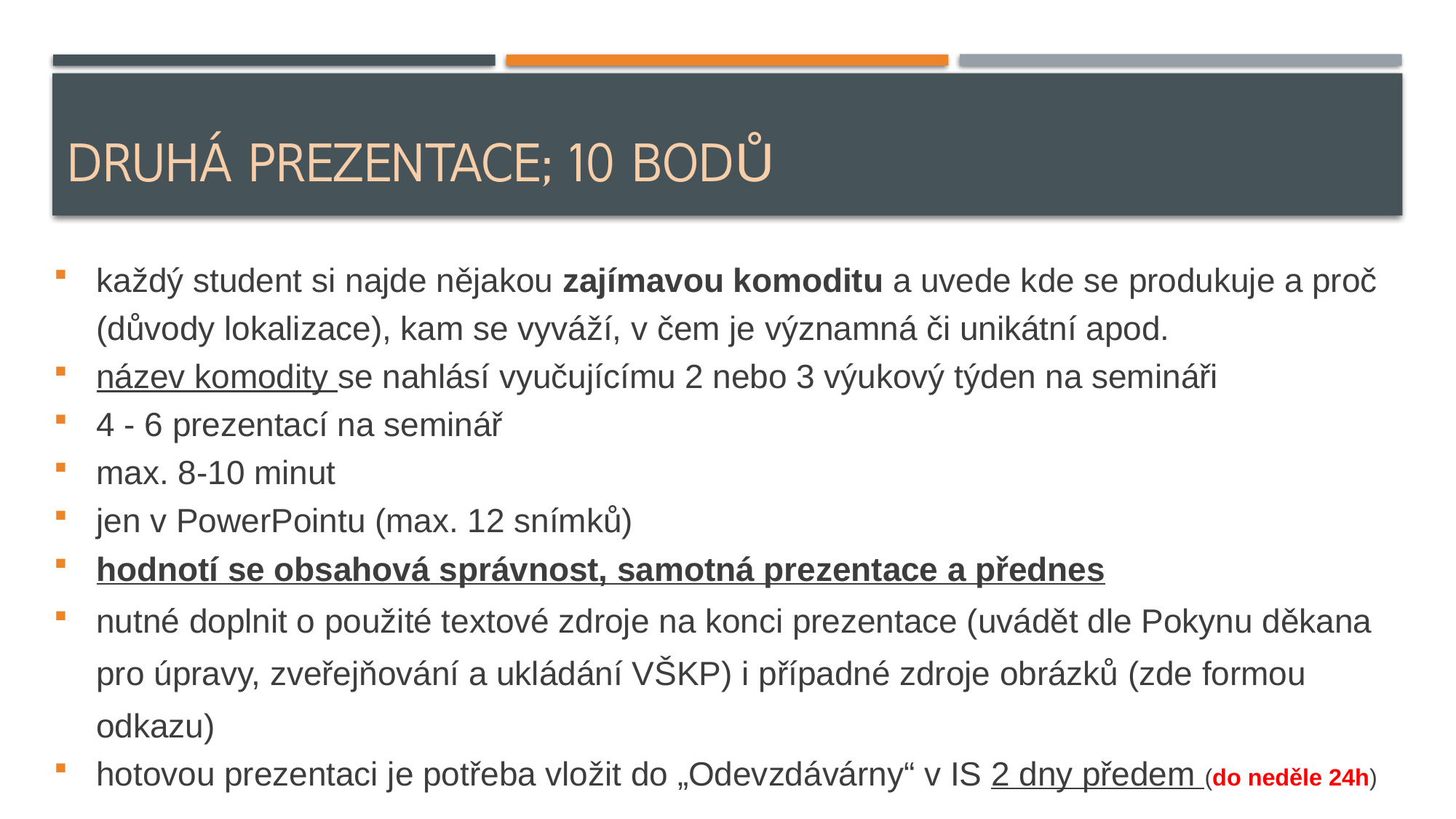

# druhá Prezentace; 10 bodů
každý student si najde nějakou zajímavou komoditu a uvede kde se produkuje a proč (důvody lokalizace), kam se vyváží, v čem je významná či unikátní apod.
název komodity se nahlásí vyučujícímu 2 nebo 3 výukový týden na semináři
4 - 6 prezentací na seminář
max. 8-10 minut
jen v PowerPointu (max. 12 snímků)
hodnotí se obsahová správnost, samotná prezentace a přednes
nutné doplnit o použité textové zdroje na konci prezentace (uvádět dle Pokynu děkana pro úpravy, zveřejňování a ukládání VŠKP) i případné zdroje obrázků (zde formou odkazu)
hotovou prezentaci je potřeba vložit do „Odevzdávárny“ v IS 2 dny předem (do neděle 24h)